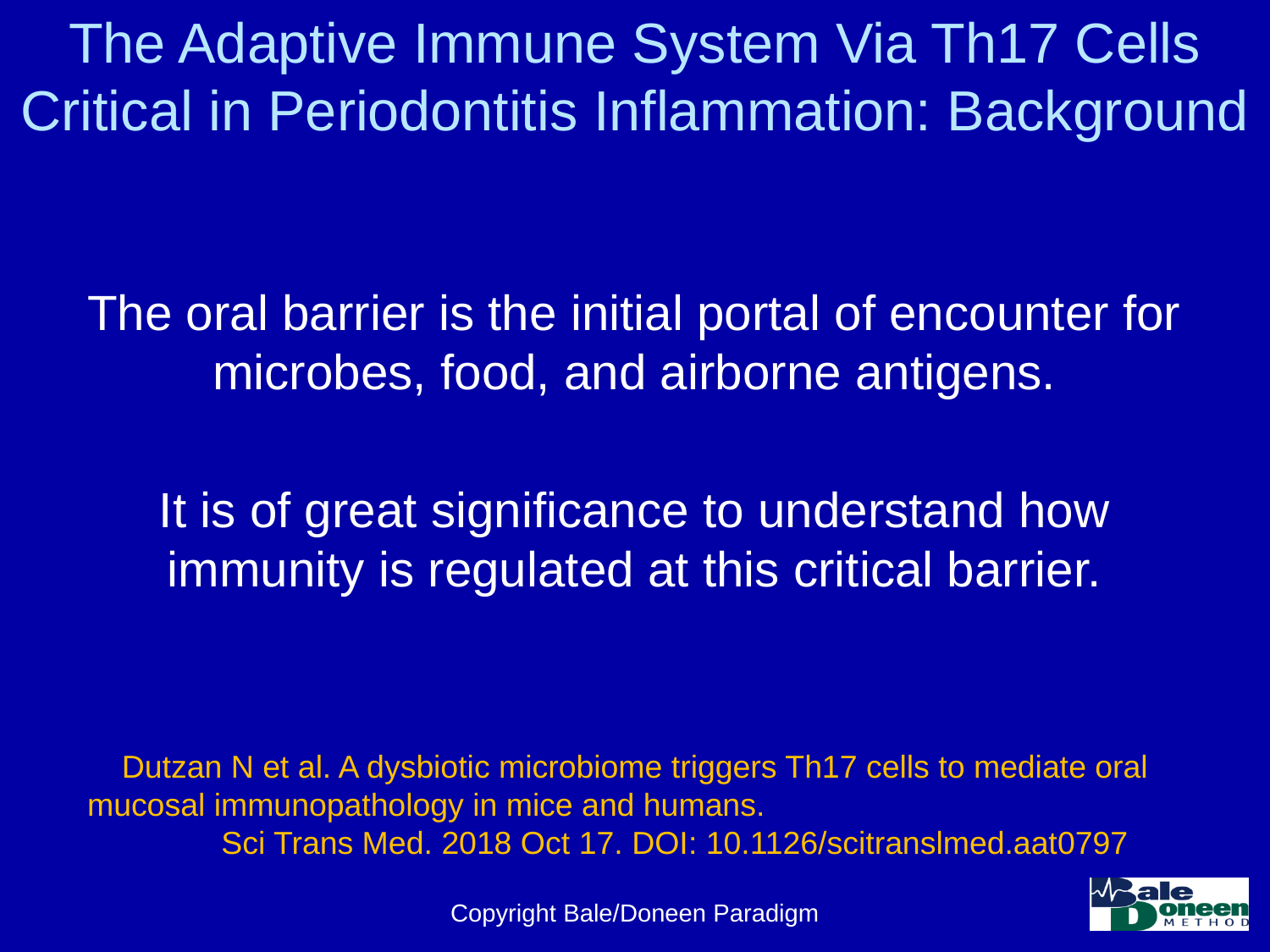

# The Adaptive Immune System Via Th17 Cells Critical in Periodontitis Inflammation: Background
The oral barrier is the initial portal of encounter for microbes, food, and airborne antigens.

It is of great significance to understand how immunity is regulated at this critical barrier.
Dutzan N et al. A dysbiotic microbiome triggers Th17 cells to mediate oral mucosal immunopathology in mice and humans.                                                           Sci Trans Med. 2018 Oct 17. DOI: 10.1126/scitranslmed.aat0797

Copyright Bale/Doneen Paradigm